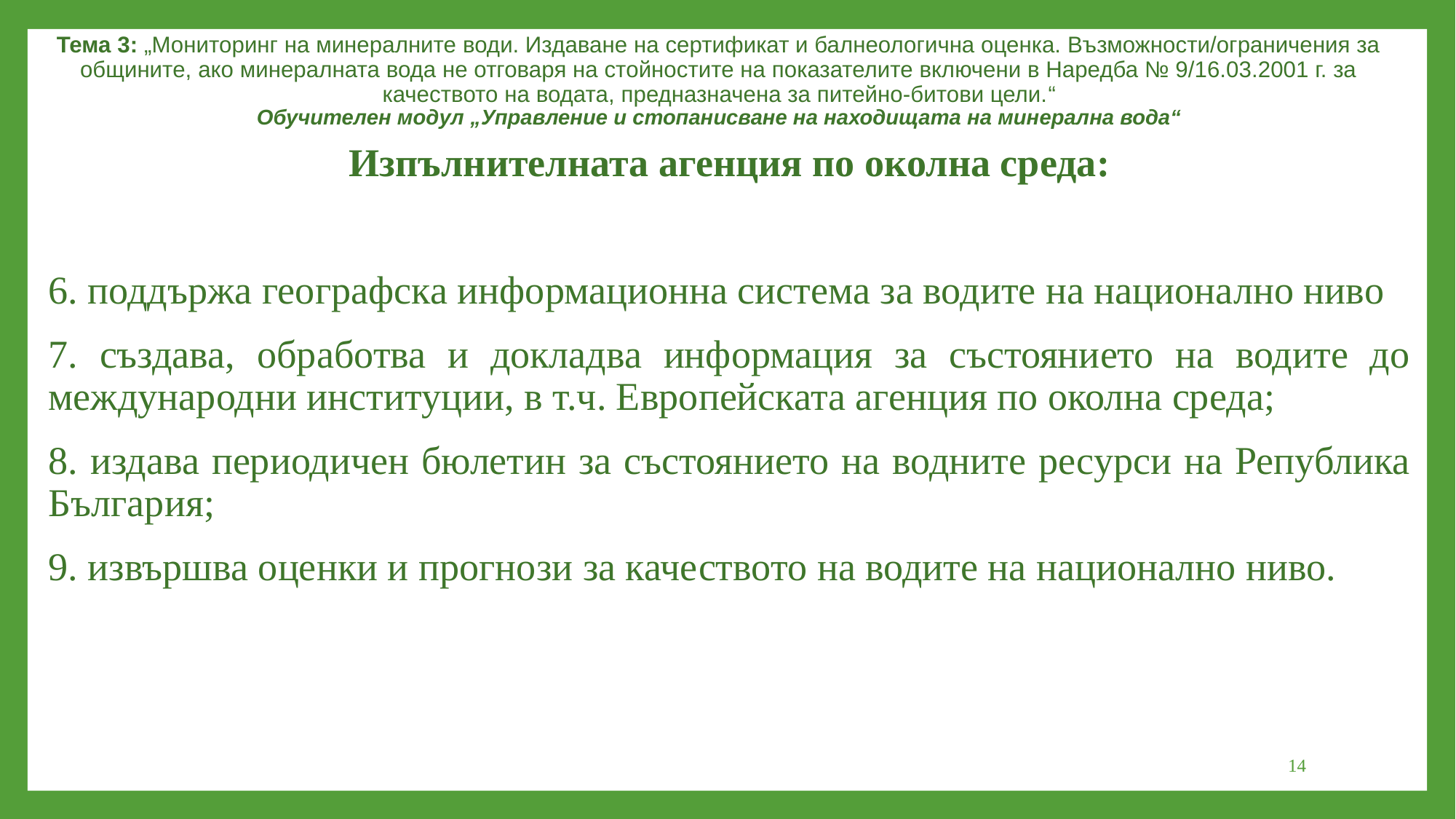

Тема 3: „Мониторинг на минералните води. Издаване на сертификат и балнеологична оценка. Възможности/ограничения за общините, ако минералната вода не отговаря на стойностите на показателите включени в Наредба № 9/16.03.2001 г. за качеството на водата, предназначена за питейно-битови цели.“
Обучителен модул „Управление и стопанисване на находищата на минерална вода“
Изпълнителната агенция по околна среда:

6. поддържа географска информационна система за водите на национално ниво
7. създава, обработва и докладва информация за състоянието на водите до международни институции, в т.ч. Европейската агенция по околна среда;
8. издава периодичен бюлетин за състоянието на водните ресурси на Република България;
9. извършва оценки и прогнози за качеството на водите на национално ниво.

14